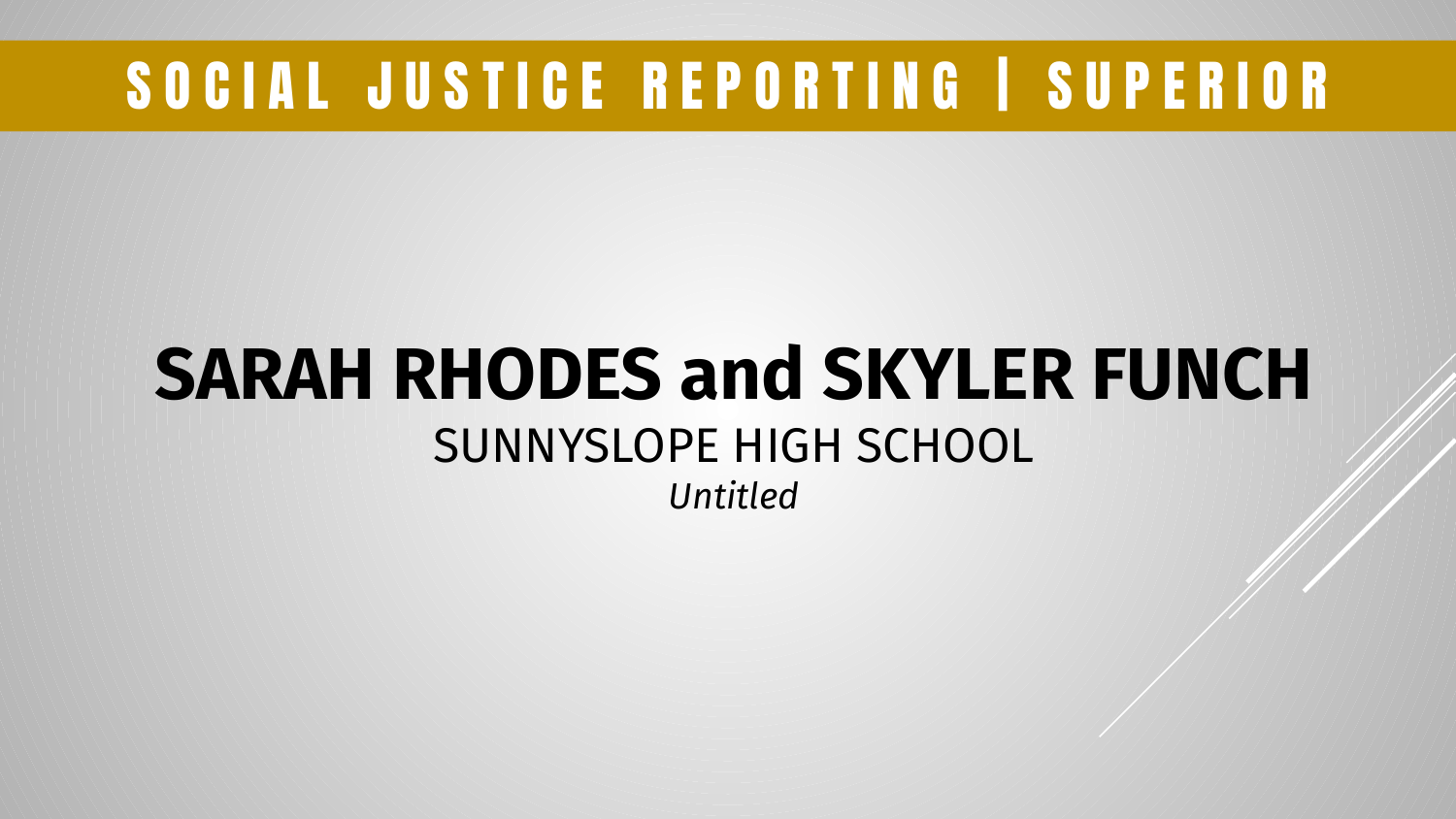

# S O C I A L   J U S T I C E   R E P O R T I N G   |   S U P E R I O R

SARAH RHODES and SKYLER FUNCH
SUNNYSLOPE HIGH SCHOOL
Untitled